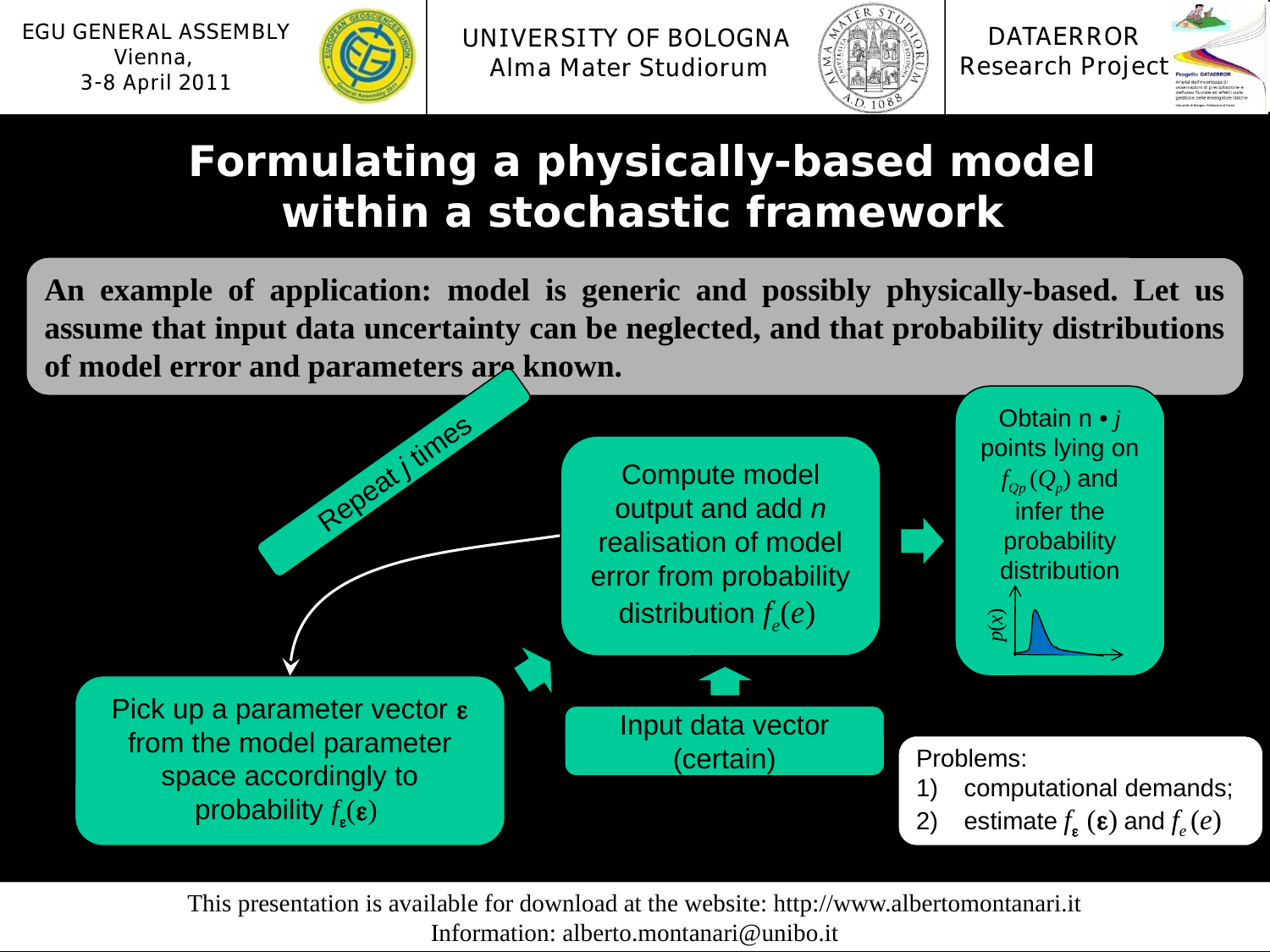

Formulating a physically-based model
within a stochastic framework
An example of application: model is generic and possibly physically-based. Let us assume that input data uncertainty can be neglected, and that probability distributions of model error and parameters are known.
Obtain n • j points lying on fQp (Qp) and infer the probability distribution

p(x)
Compute model output and add n realisation of model error from probability distribution fe(e)
Repeat j times

Pick up a parameter vector ε from the model parameter space accordingly to probability fε(ε)
Input data vector
(certain)
Problems:
computational demands;
estimate fε (ε) and fe (e)